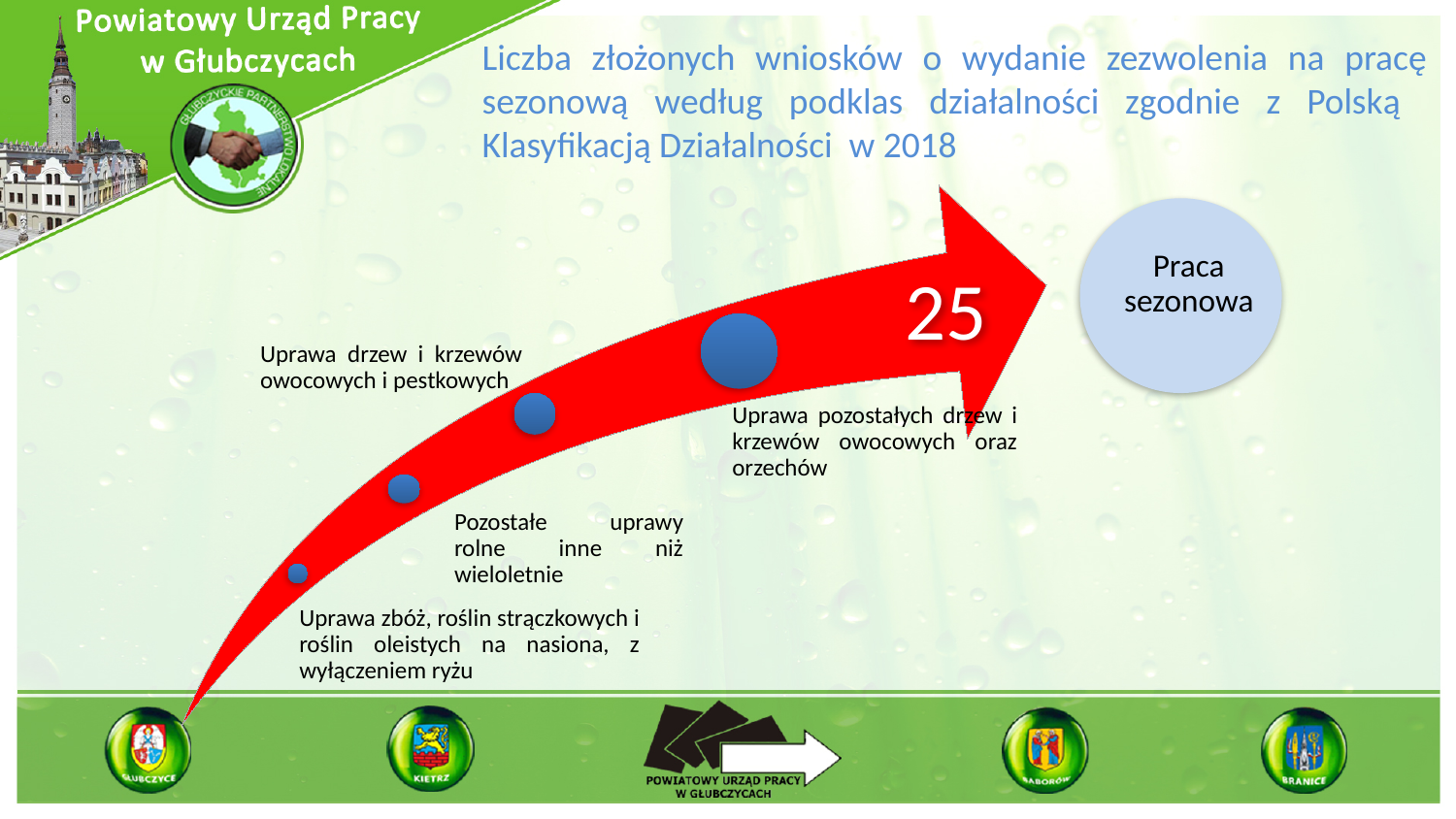

# Liczba złożonych wniosków o wydanie zezwolenia na pracę sezonową według podklas działalności zgodnie z Polską  Klasyfikacją Działalności  w 2018

Praca sezonowa

Uprawa drzew i krzewów owocowych i pestkowych

Uprawa pozostałych drzew i krzewów owocowych oraz orzechów

Pozostałe uprawy rolne inne niż wieloletnie

Uprawa zbóż, roślin strączkowych i roślin oleistych na nasiona, z wyłączeniem ryżu
25